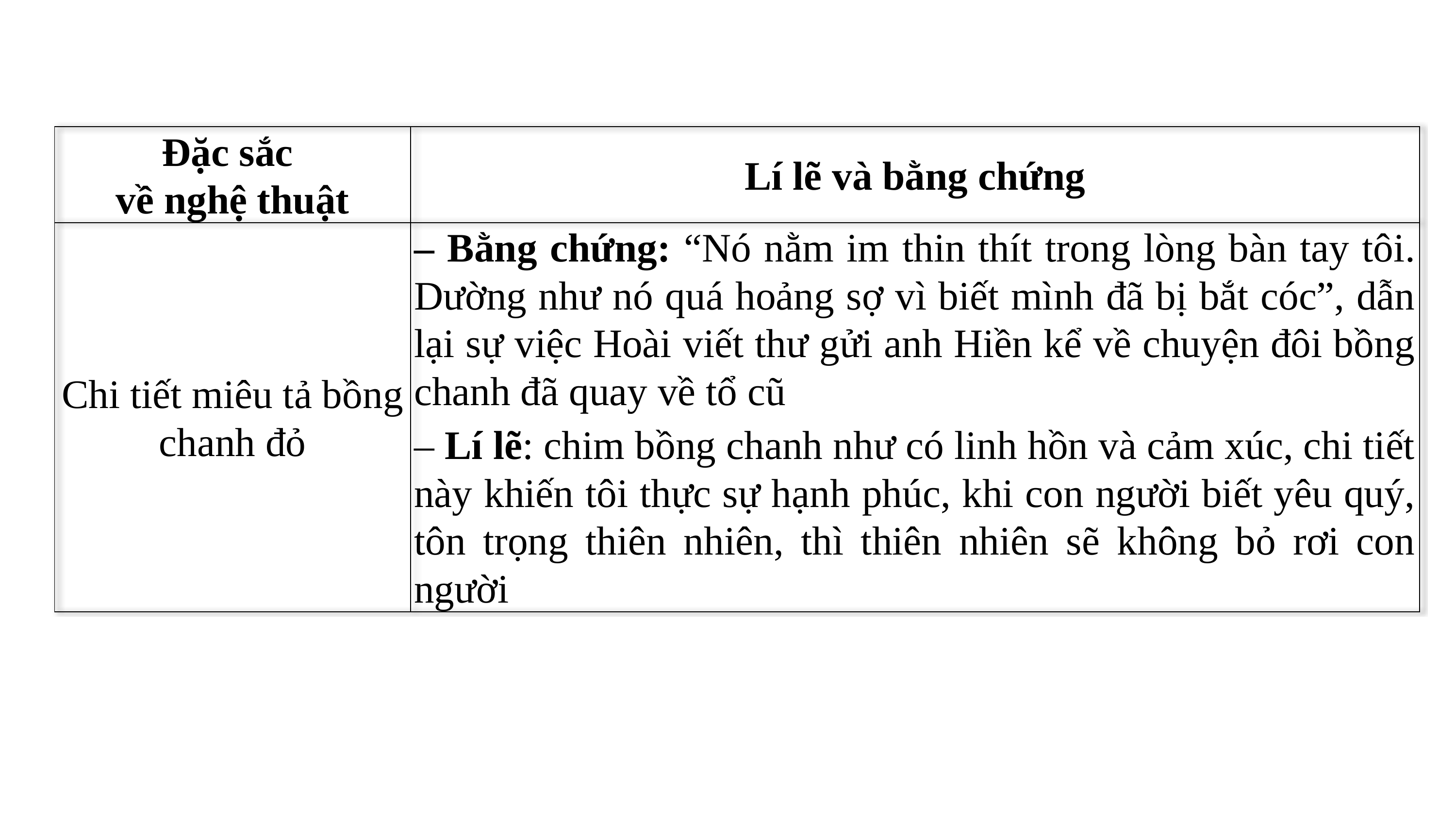

| Đặc sắc về nghệ thuật | Lí lẽ và bằng chứng |
| --- | --- |
| Chi tiết miêu tả bồng chanh đỏ | – Bằng chứng: “Nó nằm im thin thít trong lòng bàn tay tôi. Dường như nó quá hoảng sợ vì biết mình đã bị bắt cóc”, dẫn lại sự việc Hoài viết thư gửi anh Hiền kể về chuyện đôi bồng chanh đã quay về tổ cũ – Lí lẽ: chim bồng chanh như có linh hồn và cảm xúc, chi tiết này khiến tôi thực sự hạnh phúc, khi con người biết yêu quý, tôn trọng thiên nhiên, thì thiên nhiên sẽ không bỏ rơi con người |